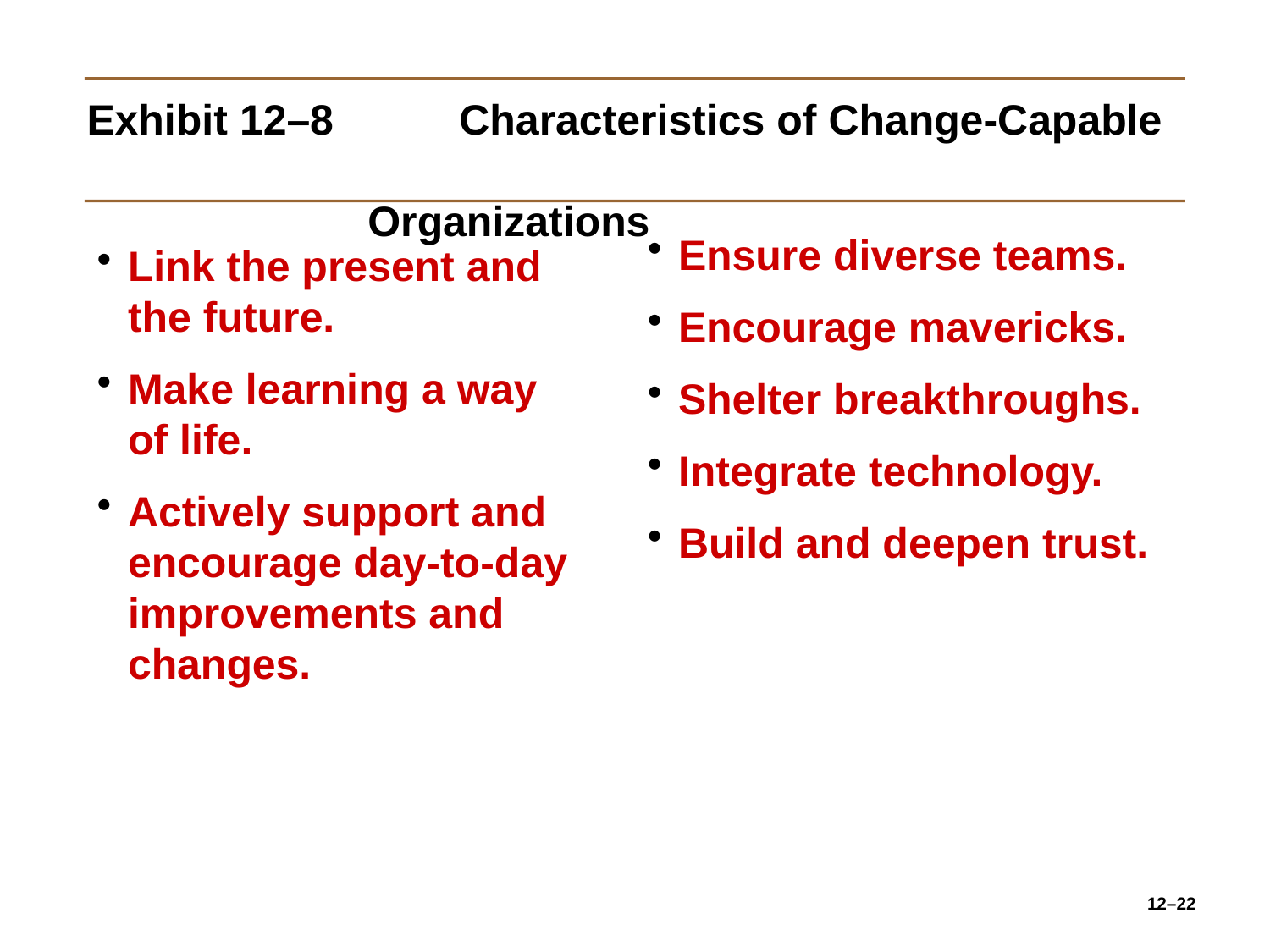

# Exhibit 12–8	  Characteristics of Change-Capable Organizations

Ensure diverse teams.
Encourage mavericks.
Shelter breakthroughs.
Integrate technology.
Build and deepen trust.
Link the present and the future.
Make learning a way of life.
Actively support and encourage day-to-day improvements and changes.
12–22